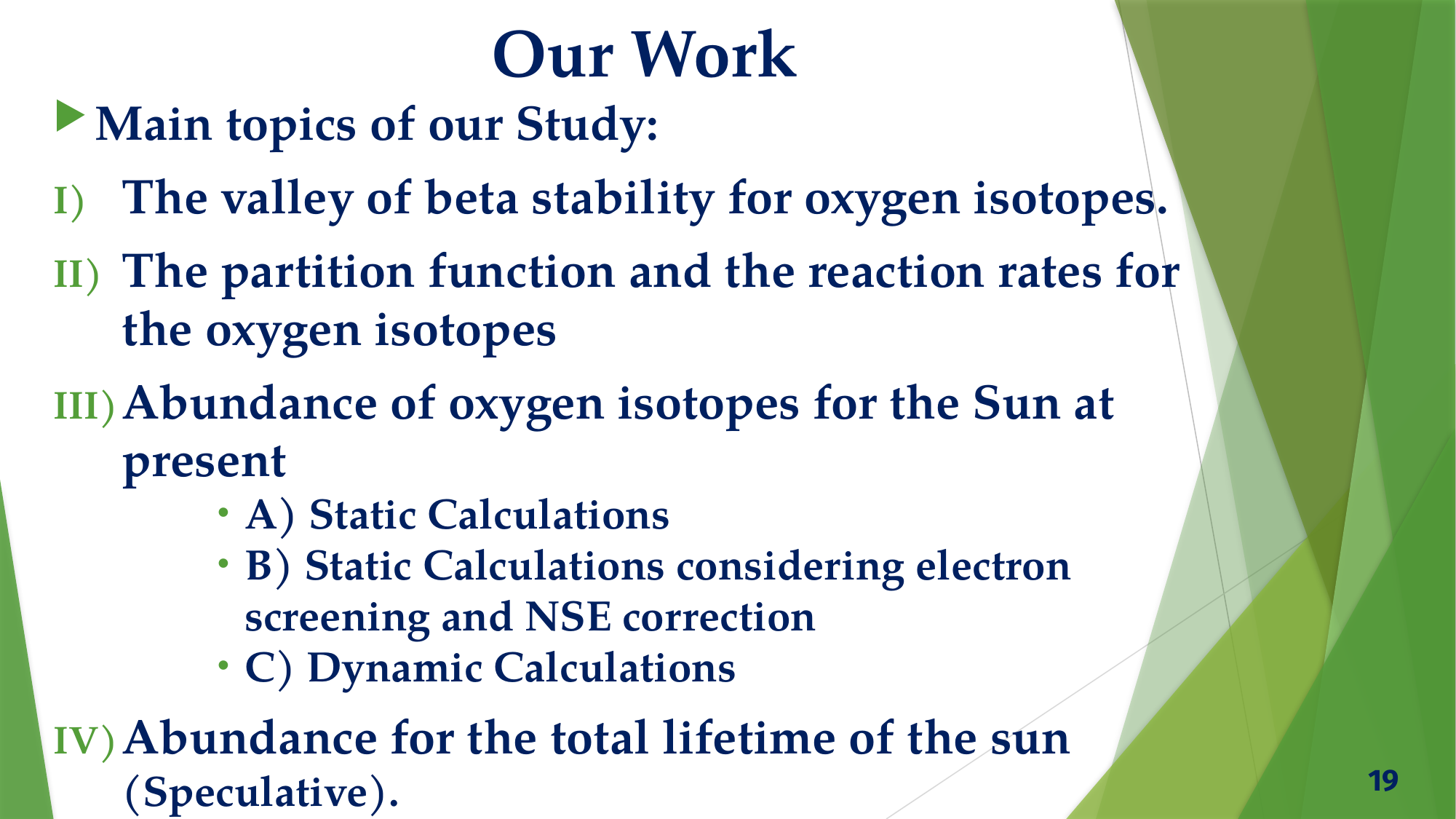

# Our Work
Main topics of our Study:
The valley of beta stability for oxygen isotopes.
The partition function and the reaction rates for the oxygen isotopes
Abundance of oxygen isotopes for the Sun at present
A) Static Calculations
B) Static Calculations considering electron screening and NSE correction
C) Dynamic Calculations
Abundance for the total lifetime of the sun (Speculative).
19